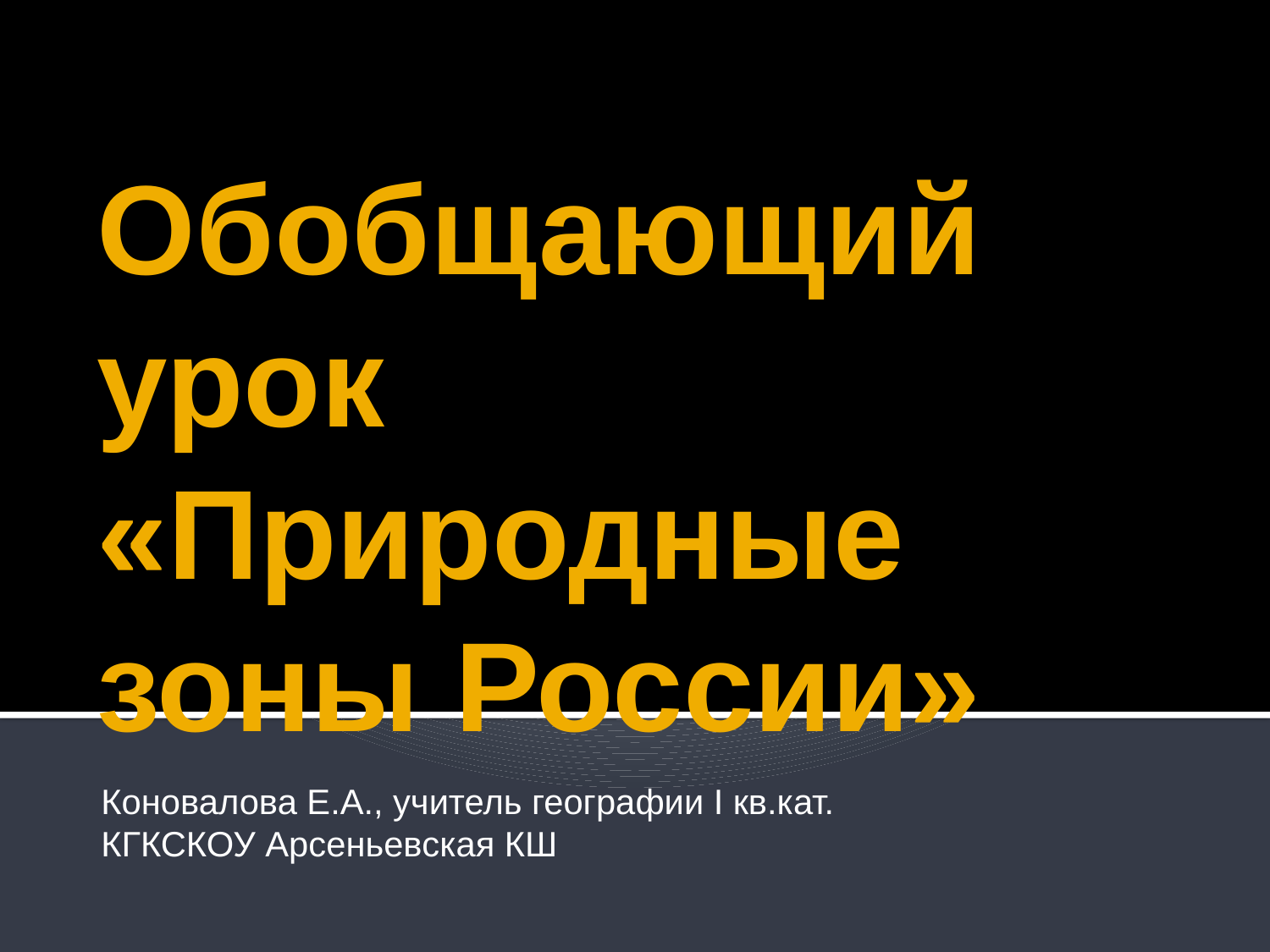

# Обобщающий урок «Природные зоны России»
Коновалова Е.А., учитель географии I кв.кат.
КГКСКОУ Арсеньевская КШ